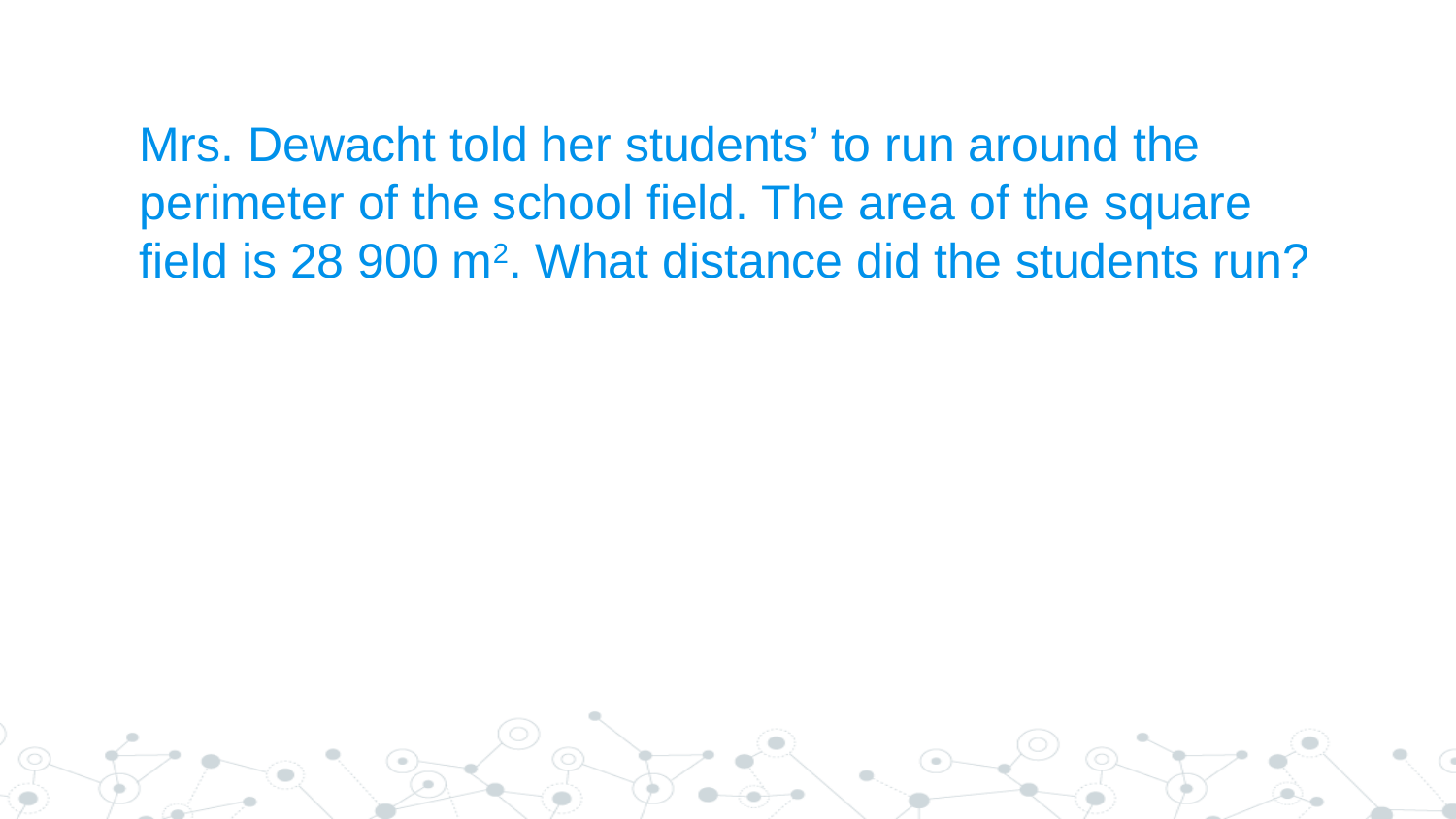

# Mrs. Dewacht told her students’ to run around the perimeter of the school field. The area of the square field is 28 900 m2. What distance did the students run?